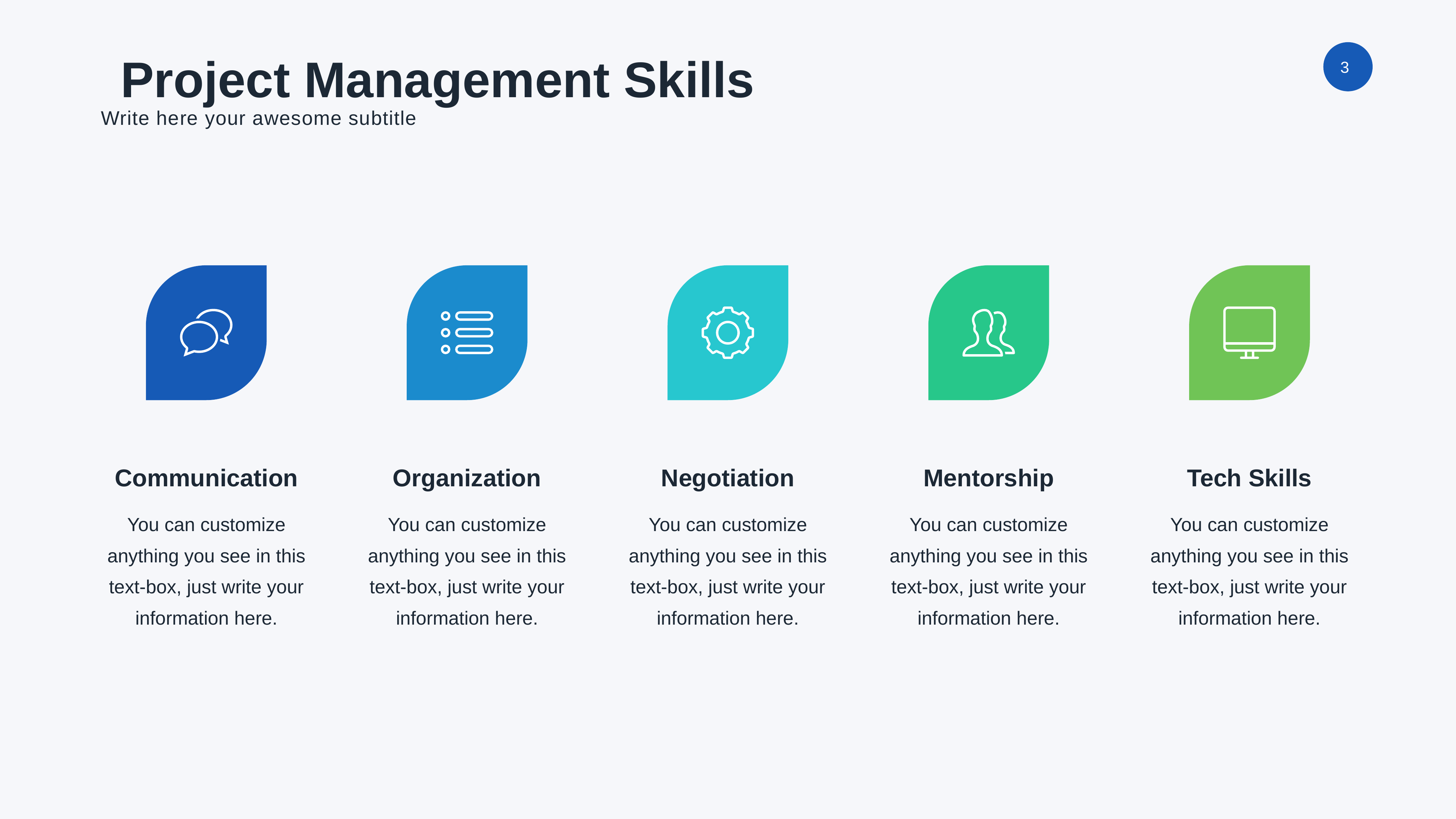

Project Management Skills
Write here your awesome subtitle

Communication
Organization
Negotiation
Mentorship
Tech Skills
You can customize anything you see in this text-box, just write your information here.
You can customize anything you see in this text-box, just write your information here.
You can customize anything you see in this text-box, just write your information here.
You can customize anything you see in this text-box, just write your information here.
You can customize anything you see in this text-box, just write your information here.